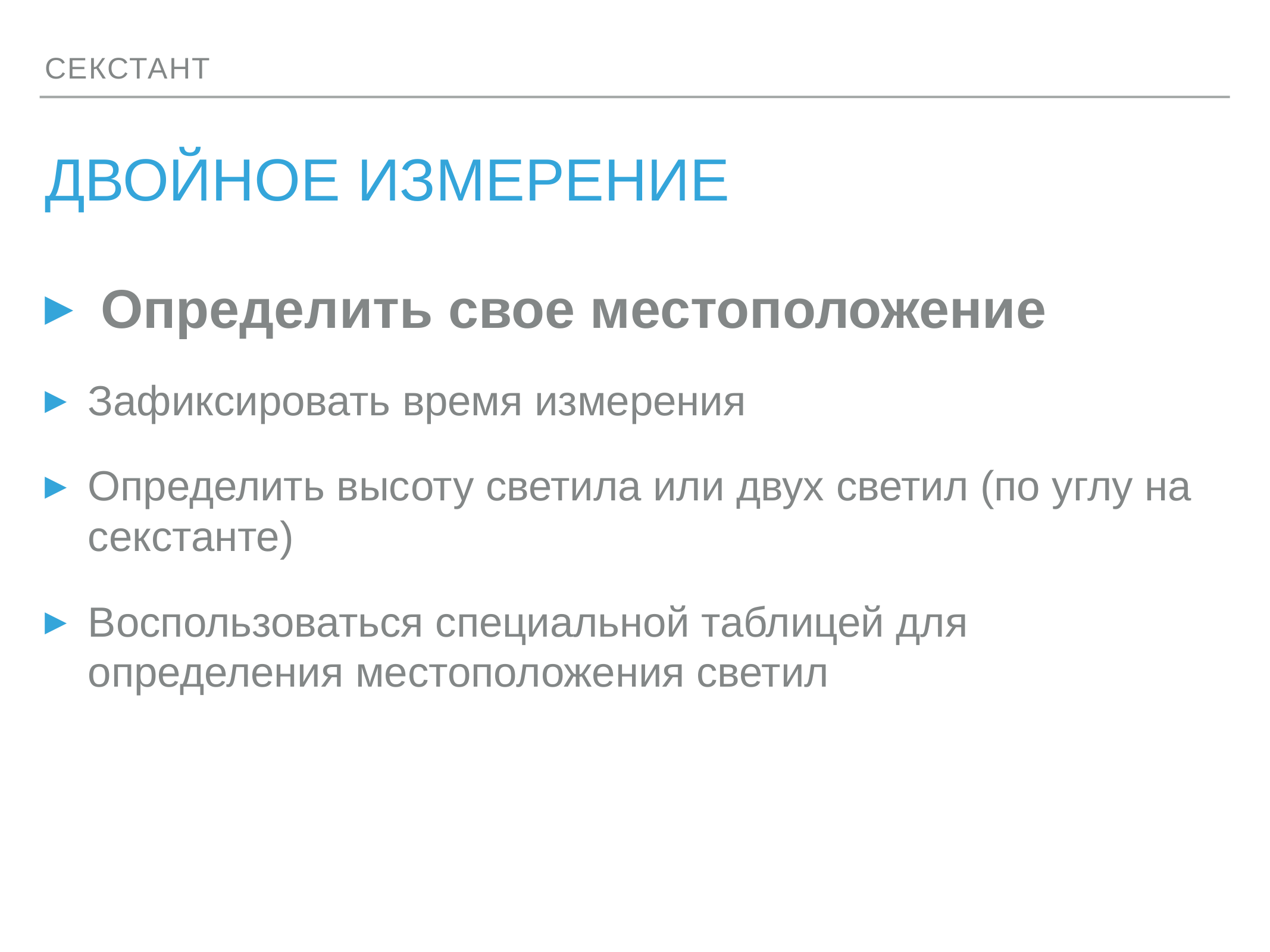

СЕКСТАНТ
# ДВОЙНОЕ ИЗМЕРЕНИЕ
Определить свое местоположение
Зафиксировать время измерения
Определить высоту светила или двух светил (по углу на секстанте)
Воспользоваться специальной таблицей для определения местоположения светил